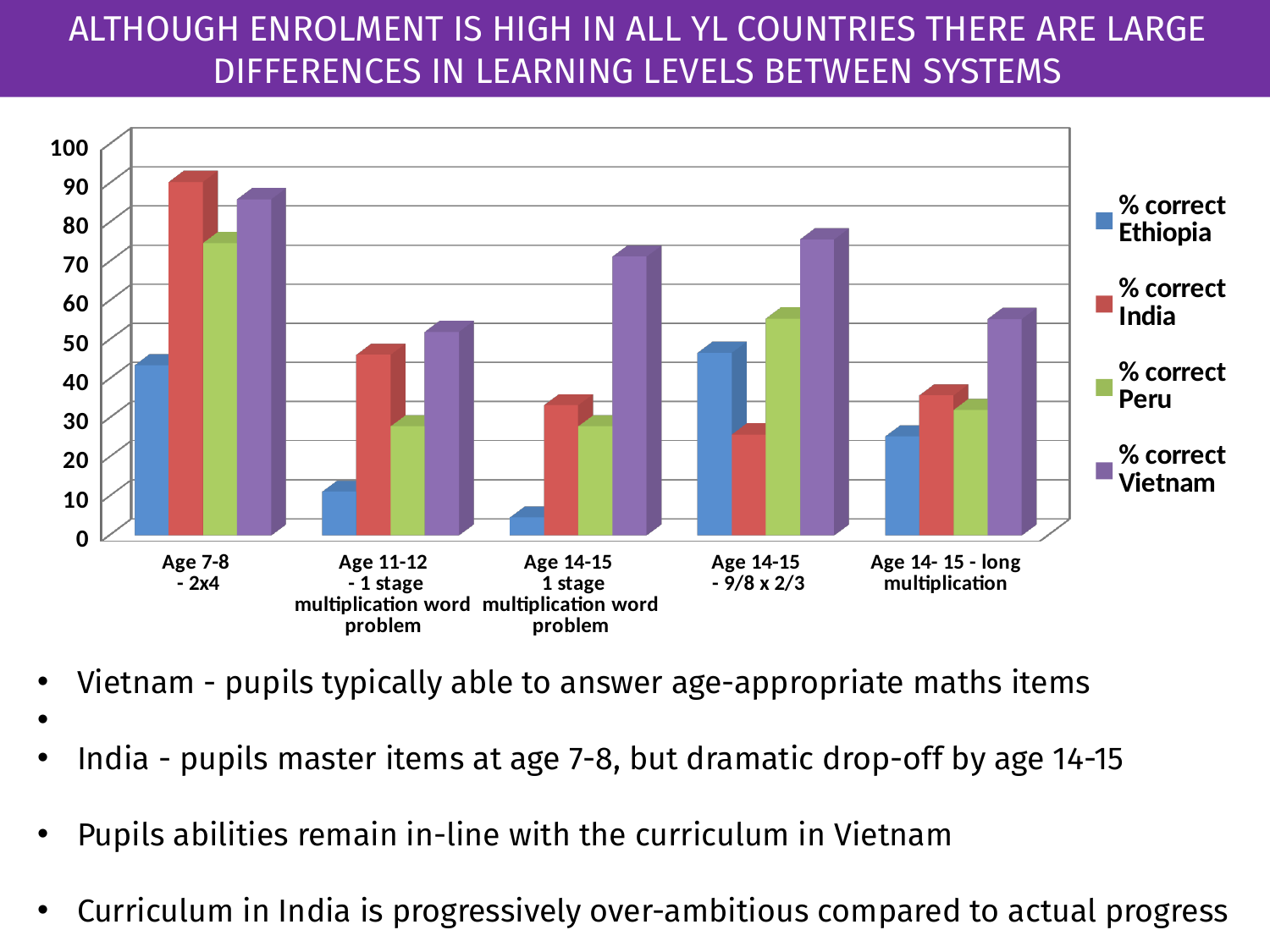

ALTHOUGH ENROLMENT IS HIGH IN ALL YL COUNTRIES THERE ARE LARGE DIFFERENCES IN LEARNING LEVELS BETWEEN SYSTEMS

[unsupported chart]

Vietnam - pupils typically able to answer age-appropriate maths items

India - pupils master items at age 7-8, but dramatic drop-off by age 14-15

Pupils abilities remain in-line with the curriculum in Vietnam

Curriculum in India is progressively over-ambitious compared to actual progress